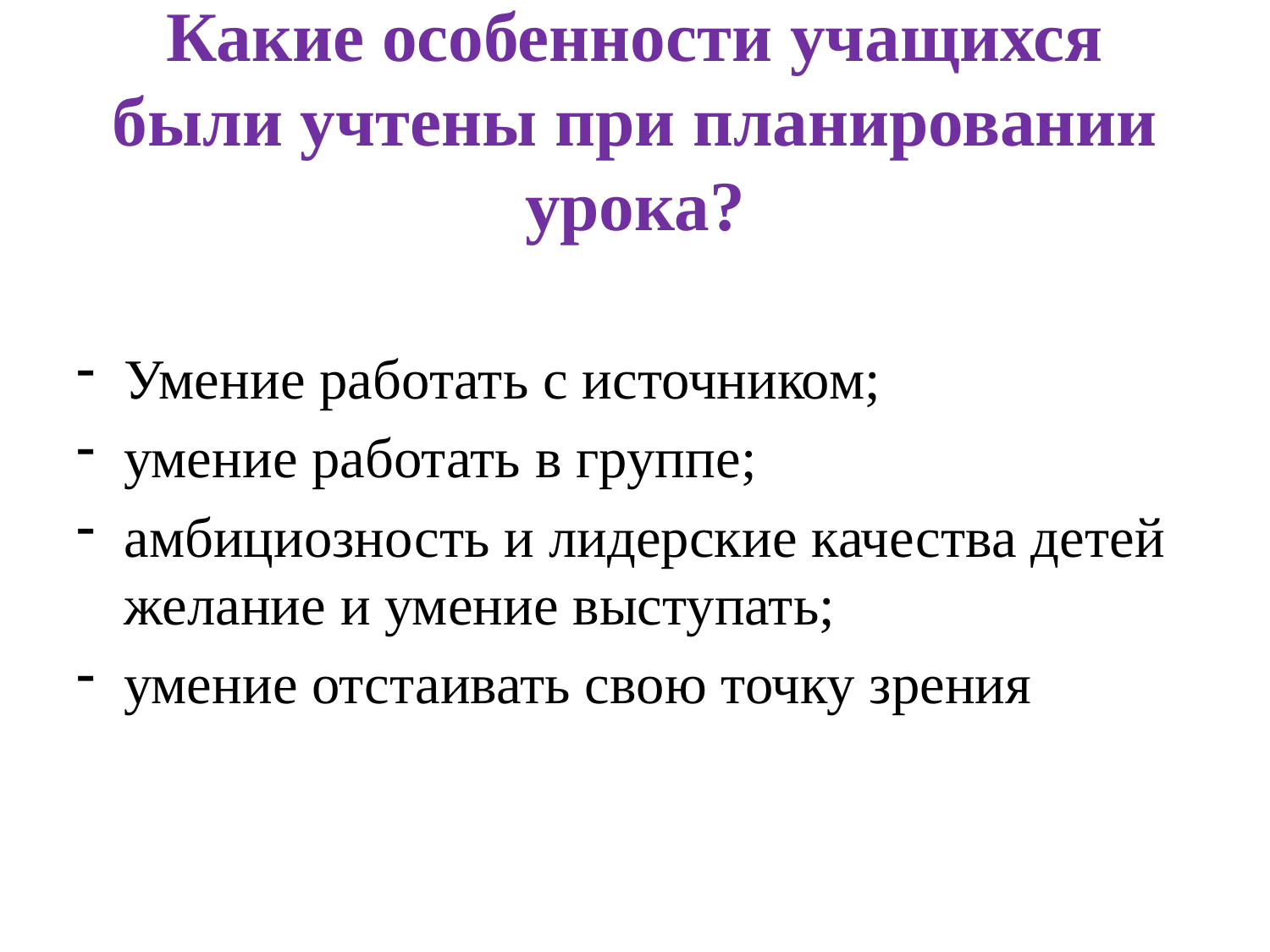

# Какие особенности учащихся были учтены при планировании урока?
Умение работать с источником;
умение работать в группе;
амбициозность и лидерские качества детей желание и умение выступать;
умение отстаивать свою точку зрения